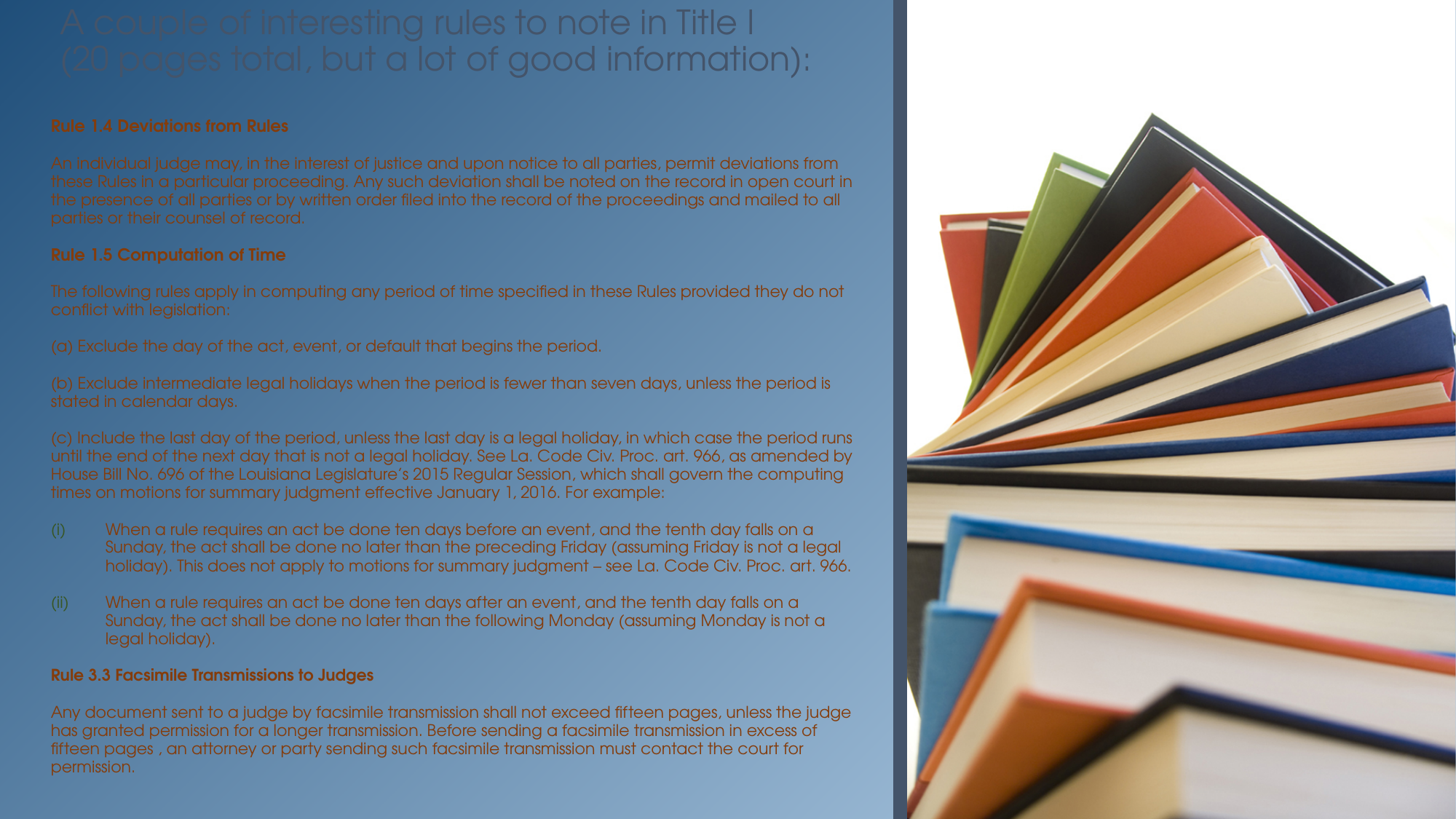

# A couple of interesting rules to note in Title I (20 pages total, but a lot of good information):
Rule 1.4 Deviations from Rules

An individual judge may, in the interest of justice and upon notice to all parties, permit deviations from these Rules in a particular proceeding. Any such deviation shall be noted on the record in open court in the presence of all parties or by written order filed into the record of the proceedings and mailed to all parties or their counsel of record.

Rule 1.5 Computation of Time

The following rules apply in computing any period of time specified in these Rules provided they do not conflict with legislation:

(a) Exclude the day of the act, event, or default that begins the period.

(b) Exclude intermediate legal holidays when the period is fewer than seven days, unless the period is stated in calendar days.

(c) Include the last day of the period, unless the last day is a legal holiday, in which case the period runs until the end of the next day that is not a legal holiday. See La. Code Civ. Proc. art. 966, as amended by House Bill No. 696 of the Louisiana Legislature’s 2015 Regular Session, which shall govern the computing times on motions for summary judgment effective January 1, 2016. For example:

When a rule requires an act be done ten days before an event, and the tenth day falls on a Sunday, the act shall be done no later than the preceding Friday (assuming Friday is not a legal holiday). This does not apply to motions for summary judgment – see La. Code Civ. Proc. art. 966.

When a rule requires an act be done ten days after an event, and the tenth day falls on a Sunday, the act shall be done no later than the following Monday (assuming Monday is not a legal holiday).

Rule 3.3 Facsimile Transmissions to Judges

Any document sent to a judge by facsimile transmission shall not exceed fifteen pages, unless the judge has granted permission for a longer transmission. Before sending a facsimile transmission in excess of fifteen pages , an attorney or party sending such facsimile transmission must contact the court for permission.